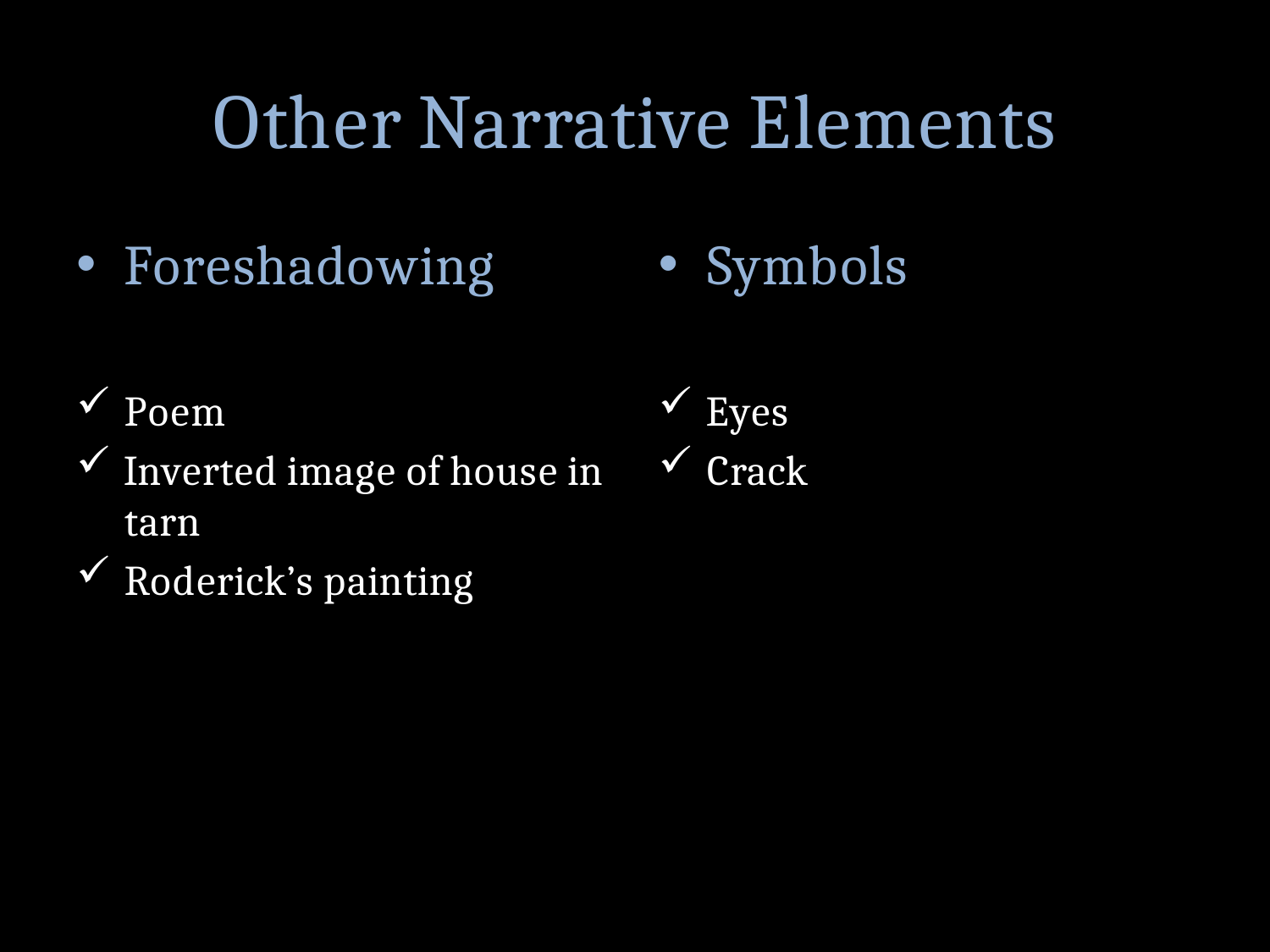

# Other Narrative Elements
Foreshadowing

Poem
Inverted image of house in tarn
Roderick’s painting
Symbols

Eyes
Crack